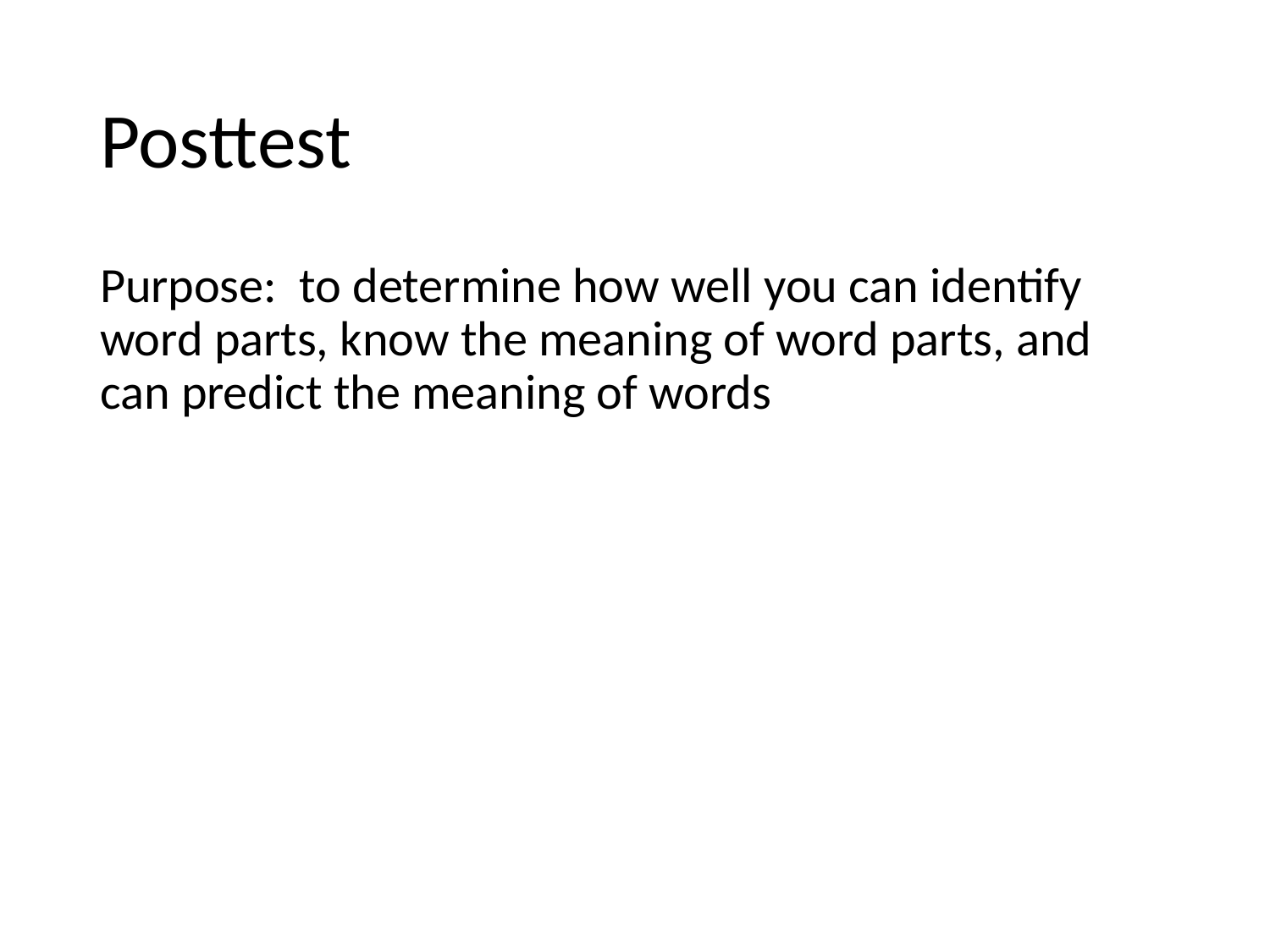

# Posttest
Purpose:  to determine how well you can identify word parts, know the meaning of word parts, and can predict the meaning of words